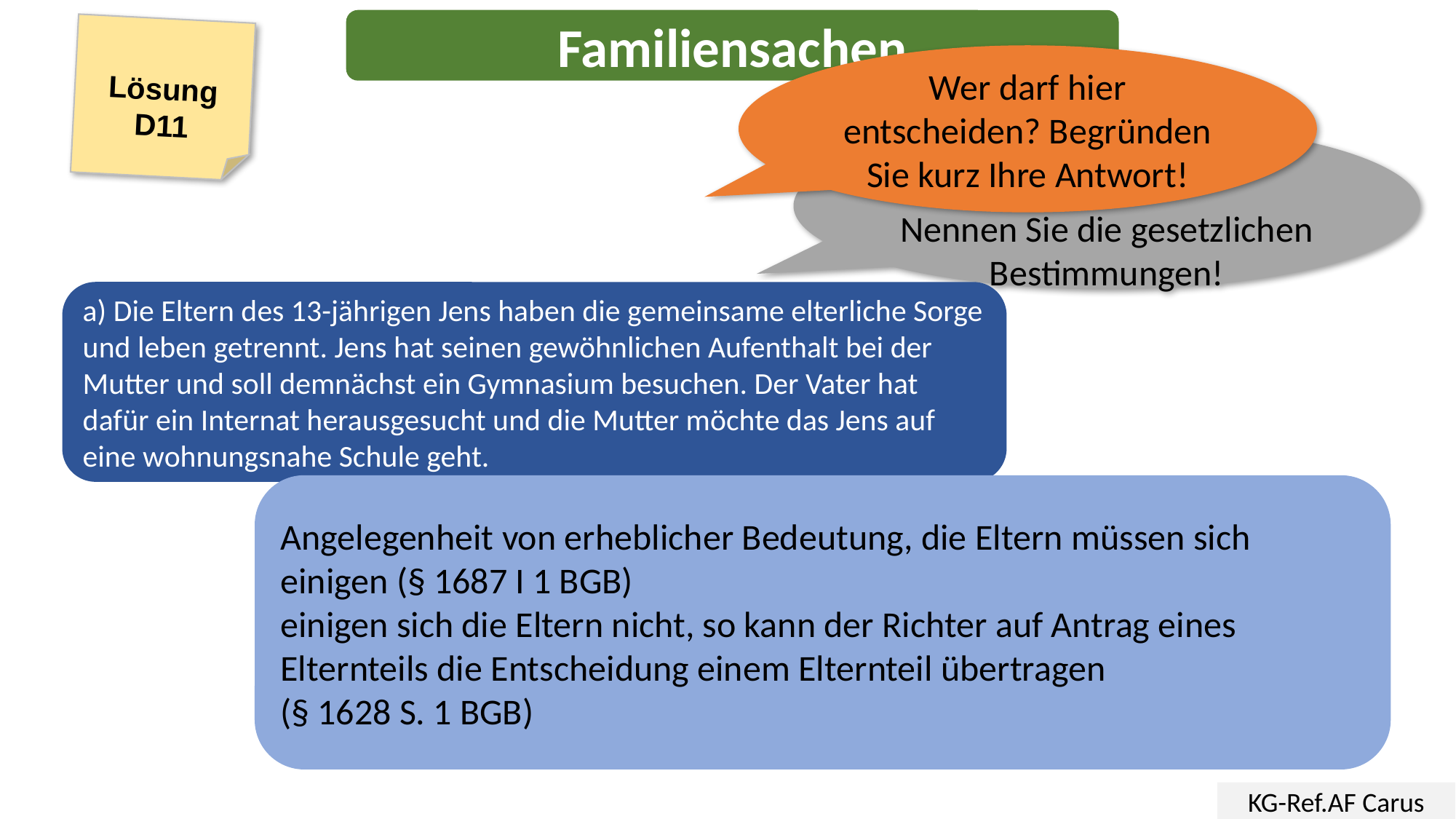

Familiensachen

Lösung
D11
Wer darf hier entscheiden? Begründen Sie kurz Ihre Antwort!

Nennen Sie die gesetzlichen Bestimmungen!
a) Die Eltern des 13-jährigen Jens haben die gemeinsame elterliche Sorge und leben getrennt. Jens hat seinen gewöhnlichen Aufenthalt bei der Mutter und soll demnächst ein Gymnasium besuchen. Der Vater hat dafür ein Internat herausgesucht und die Mutter möchte das Jens auf eine wohnungsnahe Schule geht.
Angelegenheit von erheblicher Bedeutung, die Eltern müssen sich einigen (§ 1687 I 1 BGB)
einigen sich die Eltern nicht, so kann der Richter auf Antrag eines Elternteils die Entscheidung einem Elternteil übertragen
(§ 1628 S. 1 BGB)
KG-Ref.AF Carus